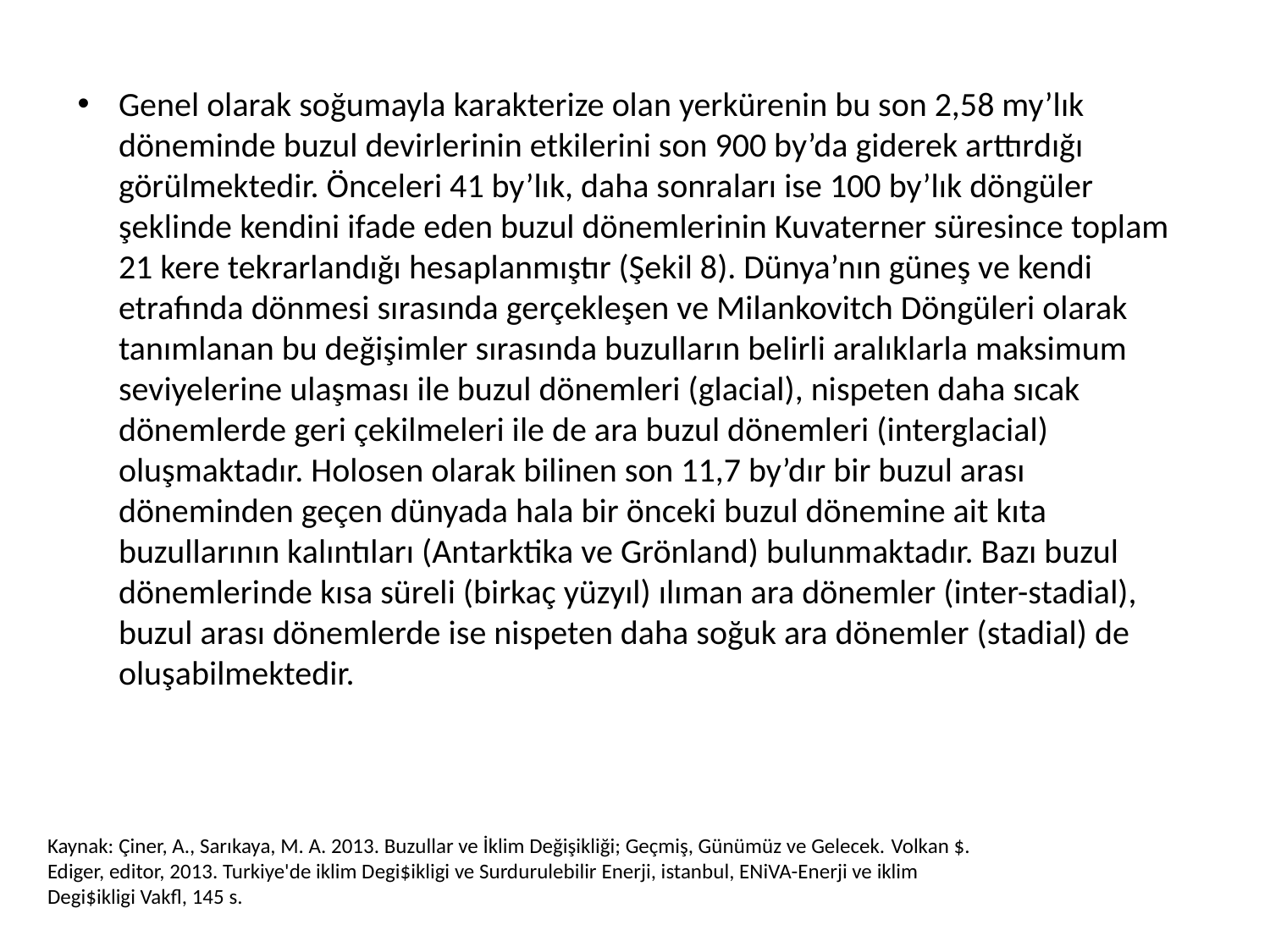

Genel olarak soğumayla karakterize olan yerkürenin bu son 2,58 my’lık döneminde buzul devirlerinin etkilerini son 900 by’da giderek arttırdığı görülmektedir. Önceleri 41 by’lık, daha sonraları ise 100 by’lık döngüler şeklinde kendini ifade eden buzul dönemlerinin Kuvaterner süresince toplam 21 kere tekrarlandığı hesaplanmıştır (Şekil 8). Dünya’nın güneş ve kendi etrafında dönmesi sırasında gerçekleşen ve Milankovitch Döngüleri olarak tanımlanan bu değişimler sırasında buzulların belirli aralıklarla maksimum seviyelerine ulaşması ile buzul dönemleri (glacial), nispeten daha sıcak dönemlerde geri çekilmeleri ile de ara buzul dönemleri (interglacial) oluşmaktadır. Holosen olarak bilinen son 11,7 by’dır bir buzul arası döneminden geçen dünyada hala bir önceki buzul dönemine ait kıta buzullarının kalıntıları (Antarktika ve Grönland) bulunmaktadır. Bazı buzul dönemlerinde kısa süreli (birkaç yüzyıl) ılıman ara dönemler (inter-stadial), buzul arası dönemlerde ise nispeten daha soğuk ara dönemler (stadial) de oluşabilmektedir.
Kaynak: Çiner, A., Sarıkaya, M. A. 2013. Buzullar ve İklim Değişikliği; Geçmiş, Günümüz ve Gelecek. Volkan $. Ediger, editor, 2013. Turkiye'de iklim Degi$ikligi ve Surdurulebilir Enerji, istanbul, ENiVA-Enerji ve iklim Degi$ikligi Vakfl, 145 s.